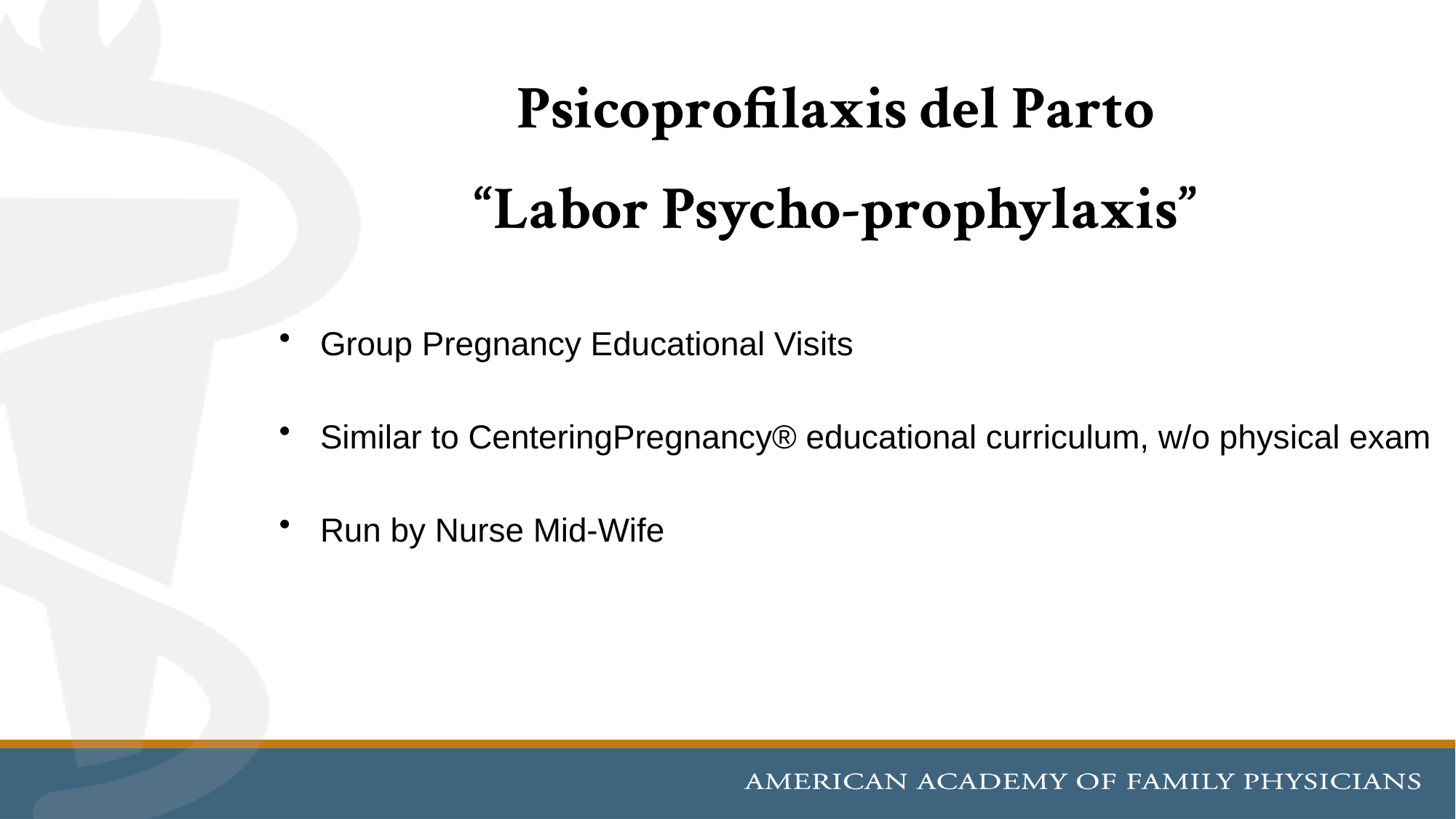

# Psicoprofilaxis del Parto “Labor Psycho-prophylaxis”
Group Pregnancy Educational Visits

Similar to CenteringPregnancy® educational curriculum, w/o physical exam

Run by Nurse Mid-Wife